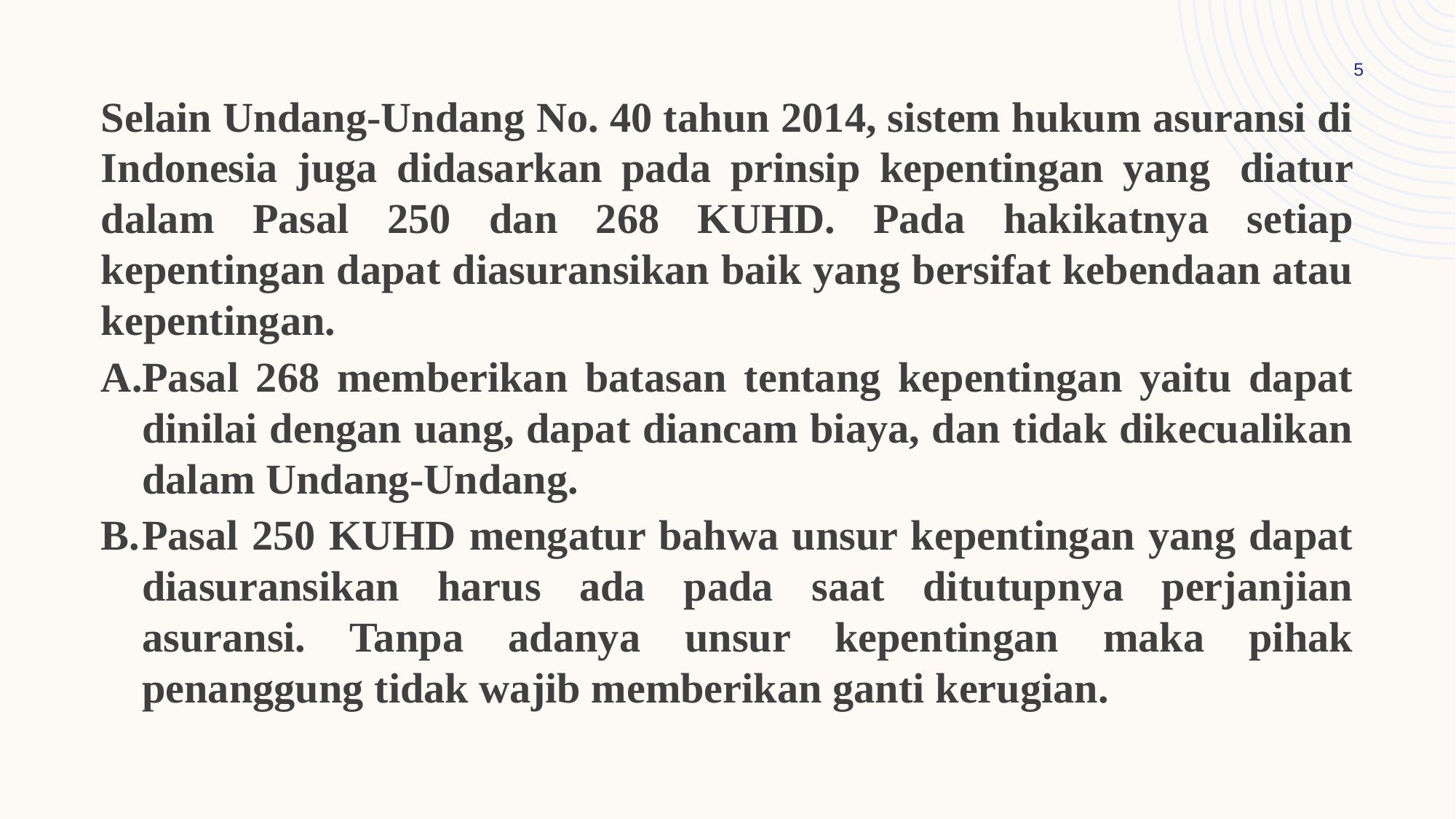

5
Selain Undang-Undang No. 40 tahun 2014, sistem hukum asuransi di Indonesia juga didasarkan pada prinsip kepentingan yang  diatur dalam Pasal 250 dan 268 KUHD. Pada hakikatnya setiap kepentingan dapat diasuransikan baik yang bersifat kebendaan atau kepentingan.
Pasal 268 memberikan batasan tentang kepentingan yaitu dapat dinilai dengan uang, dapat diancam biaya, dan tidak dikecualikan dalam Undang-Undang.
Pasal 250 KUHD mengatur bahwa unsur kepentingan yang dapat diasuransikan harus ada pada saat ditutupnya perjanjian asuransi. Tanpa adanya unsur kepentingan maka pihak penanggung tidak wajib memberikan ganti kerugian.